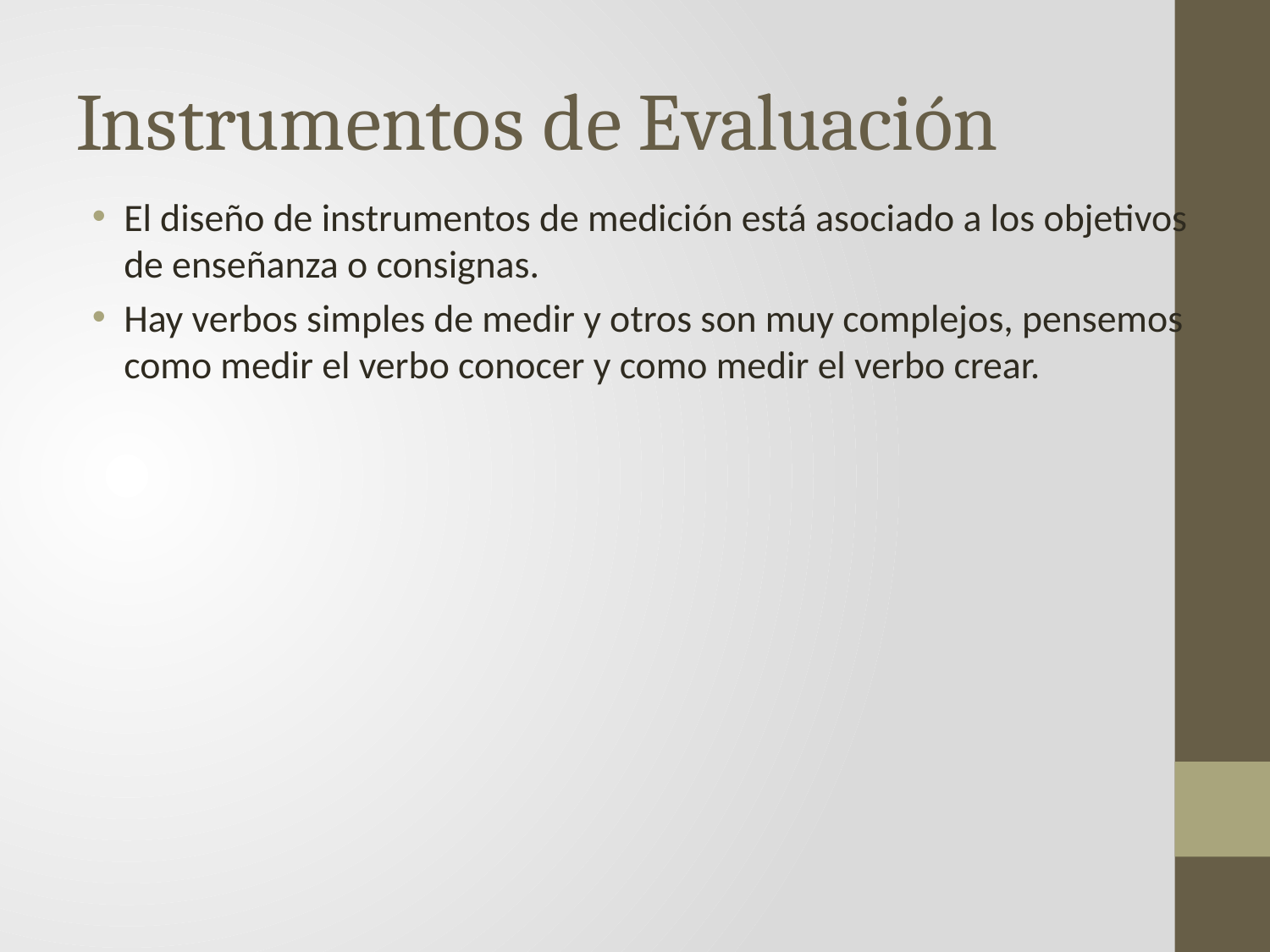

# Instrumentos de Evaluación
El diseño de instrumentos de medición está asociado a los objetivos de enseñanza o consignas.
Hay verbos simples de medir y otros son muy complejos, pensemos como medir el verbo conocer y como medir el verbo crear.